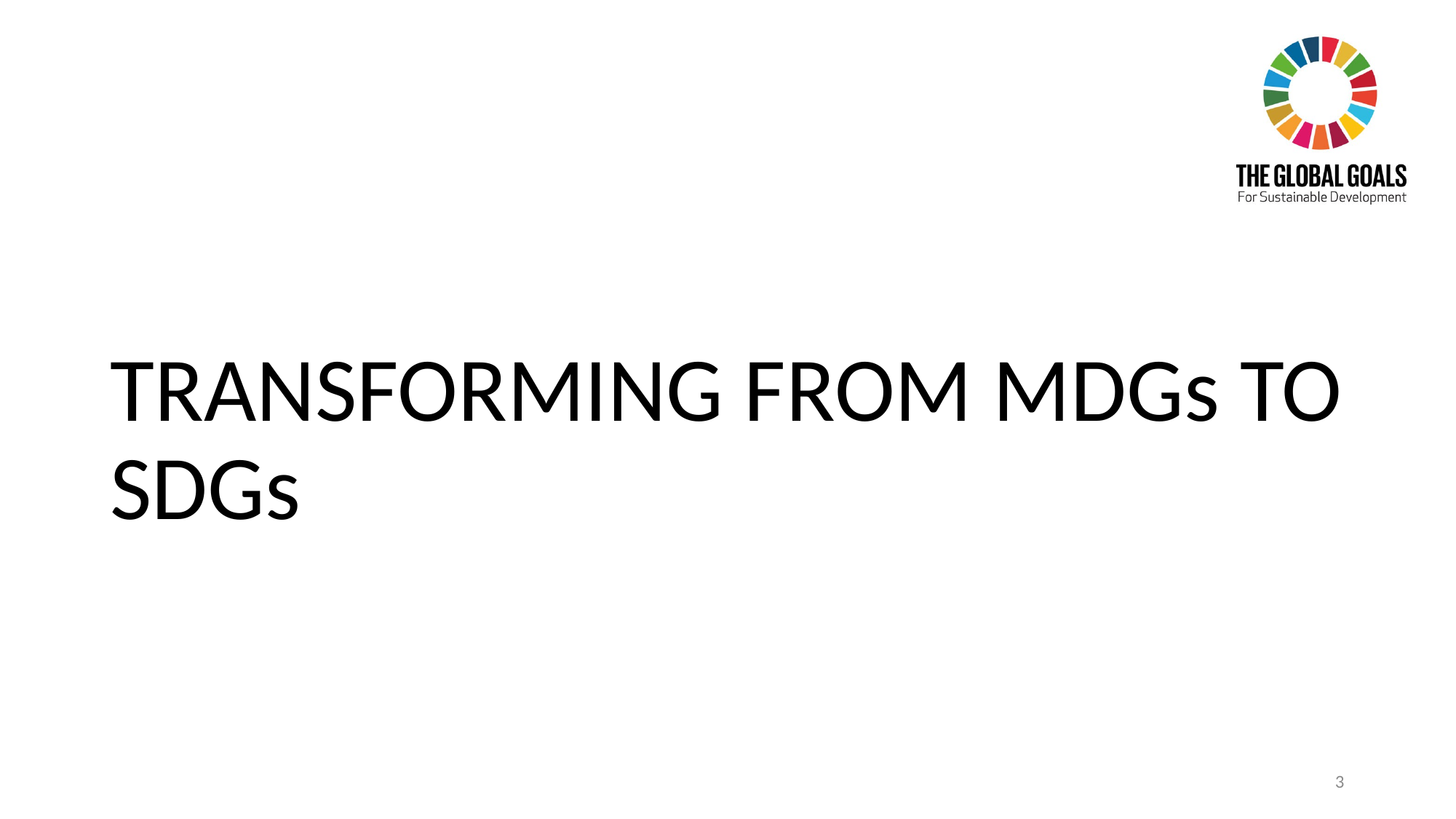

# TRANSFORMING FROM MDGs TO SDGs

3